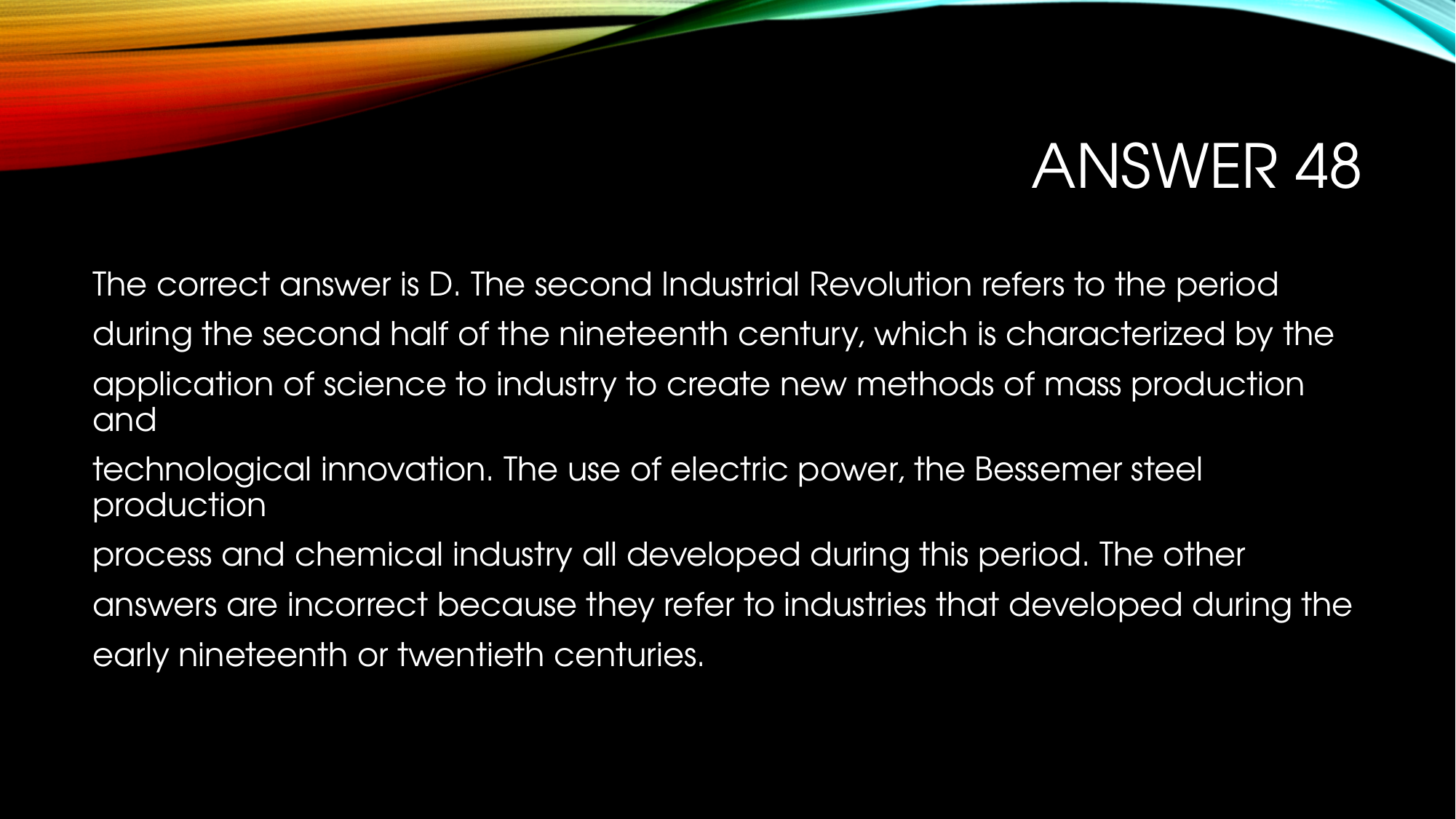

# Answer 48
The correct answer is D. The second Industrial Revolution refers to the period
during the second half of the nineteenth century, which is characterized by the
application of science to industry to create new methods of mass production and
technological innovation. The use of electric power, the Bessemer steel production
process and chemical industry all developed during this period. The other
answers are incorrect because they refer to industries that developed during the
early nineteenth or twentieth centuries.